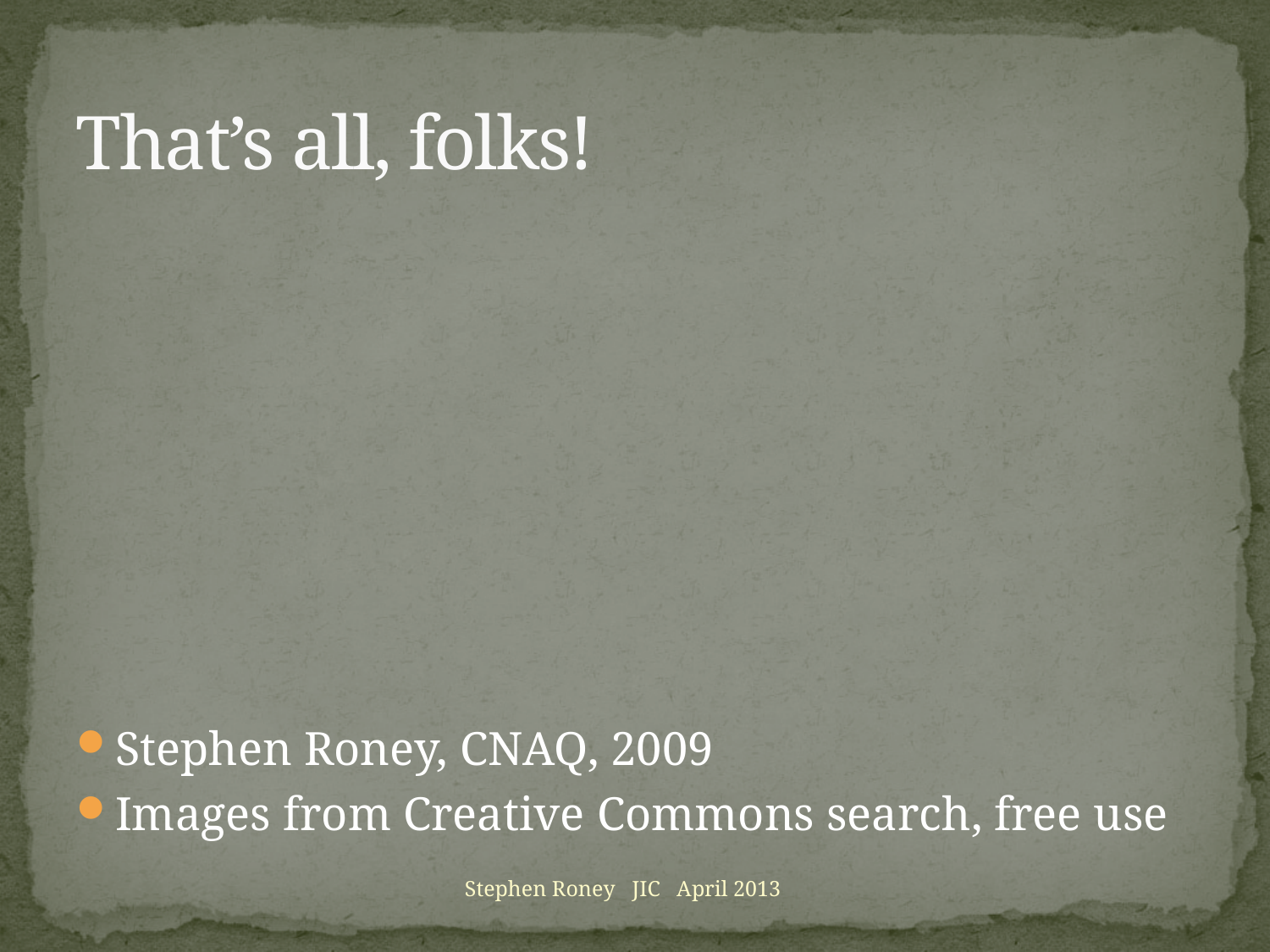

# That’s all, folks!
Stephen Roney, CNAQ, 2009
Images from Creative Commons search, free use
Stephen Roney   JIC   April 2013